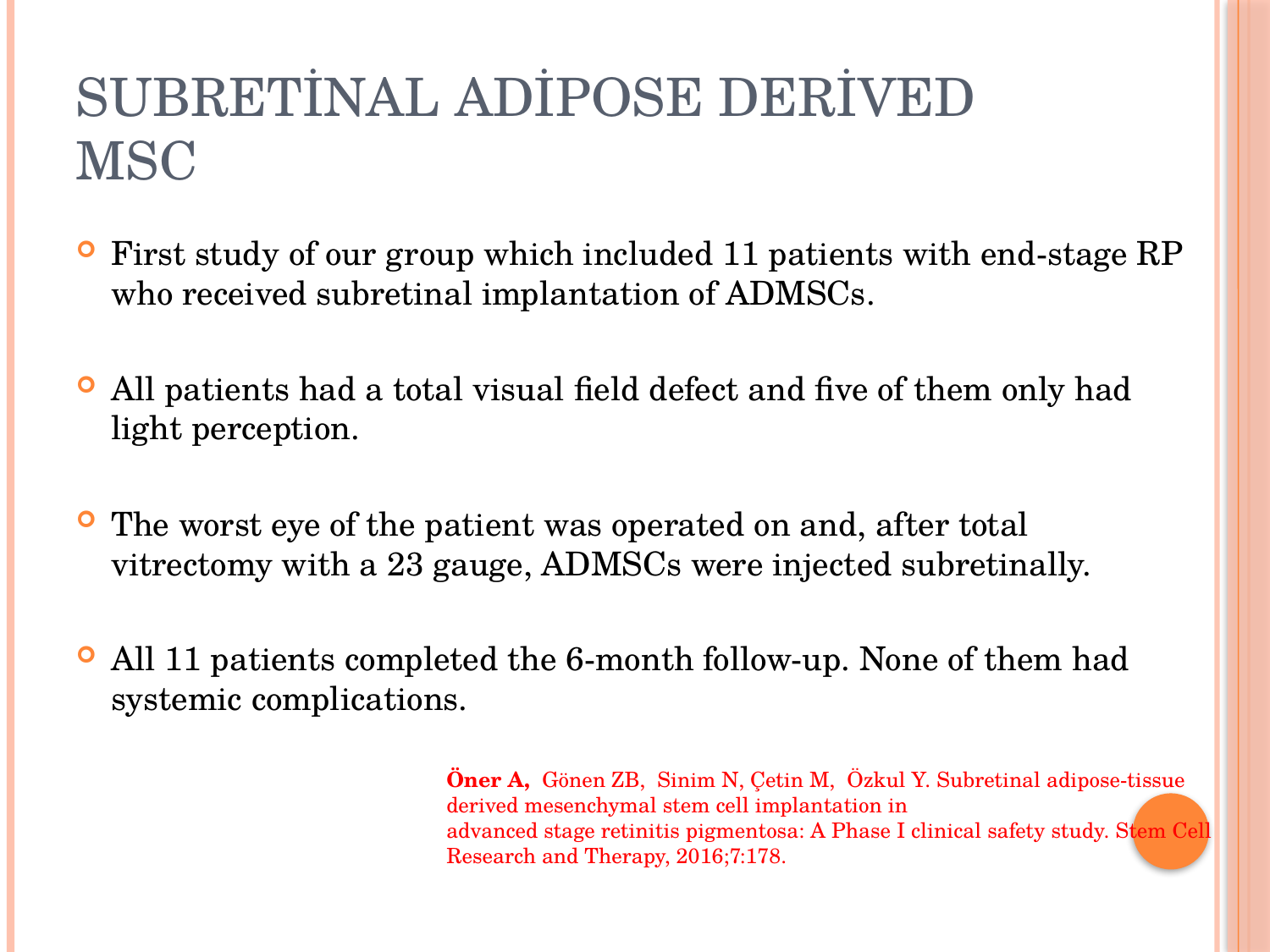

# Subretinal Adipose Derived MSC
First study of our group which included 11 patients with end-stage RP who received subretinal implantation of ADMSCs.

All patients had a total visual field defect and five of them only had light perception.

The worst eye of the patient was operated on and, after total vitrectomy with a 23 gauge, ADMSCs were injected subretinally.

All 11 patients completed the 6-month follow-up. None of them had systemic complications.

Öner A,  Gönen ZB,  Sinim N, Çetin M,  Özkul Y. Subretinal adipose-tissue derived mesenchymal stem cell implantation in
advanced stage retinitis pigmentosa: A Phase I clinical safety study. Stem Cell Research and Therapy, 2016;7:178.